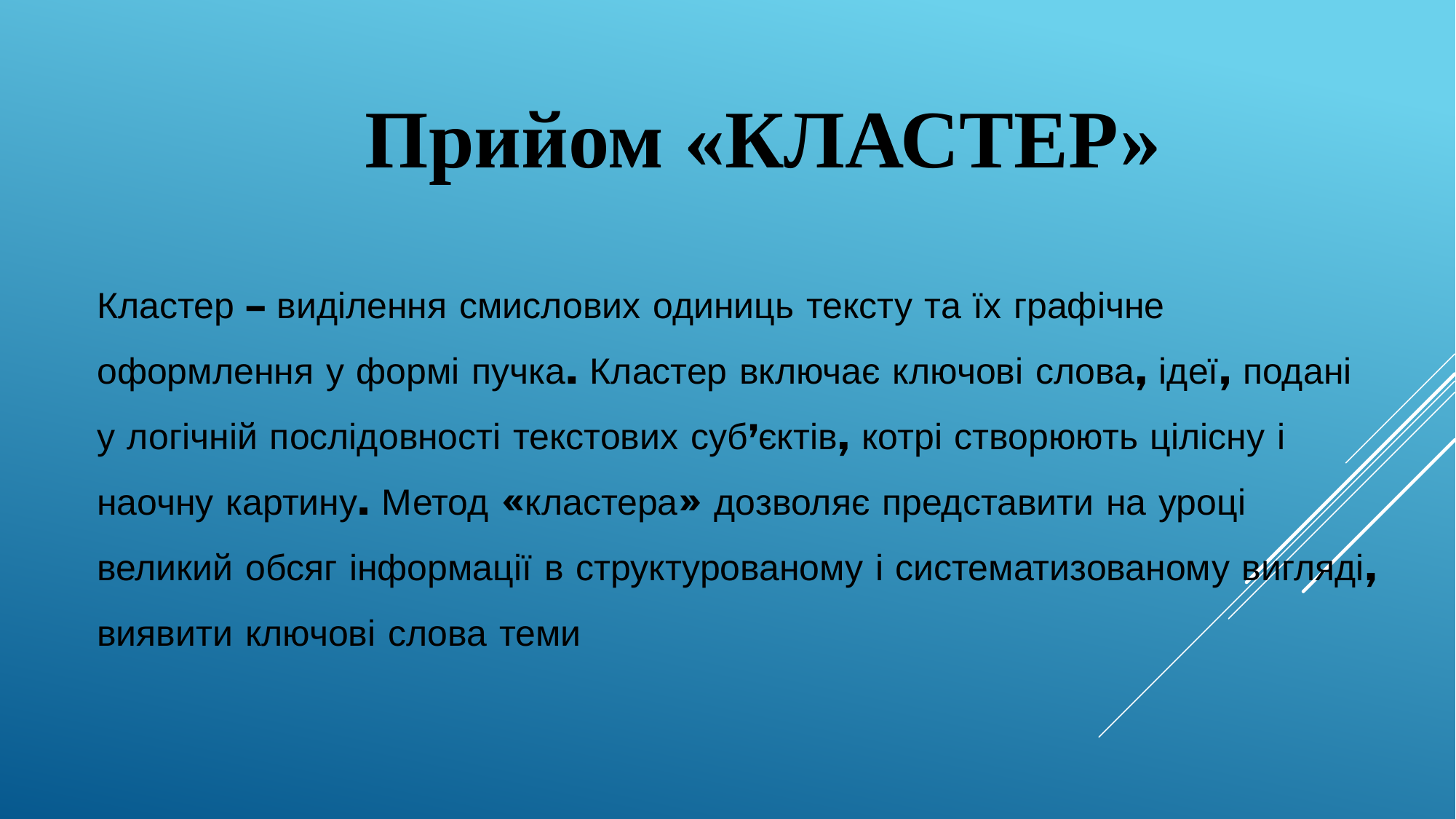

Прийом «КЛАСТЕР»
Кластер – виділення смислових одиниць тексту та їх графічне оформлення у формі пучка. Кластер включає ключові слова, ідеї, подані у логічній послідовності текстових суб’єктів, котрі створюють цілісну і наочну картину. Метод «кластера» дозволяє представити на уроці великий обсяг інформації в структурованому і систематизованому вигляді, виявити ключові слова теми